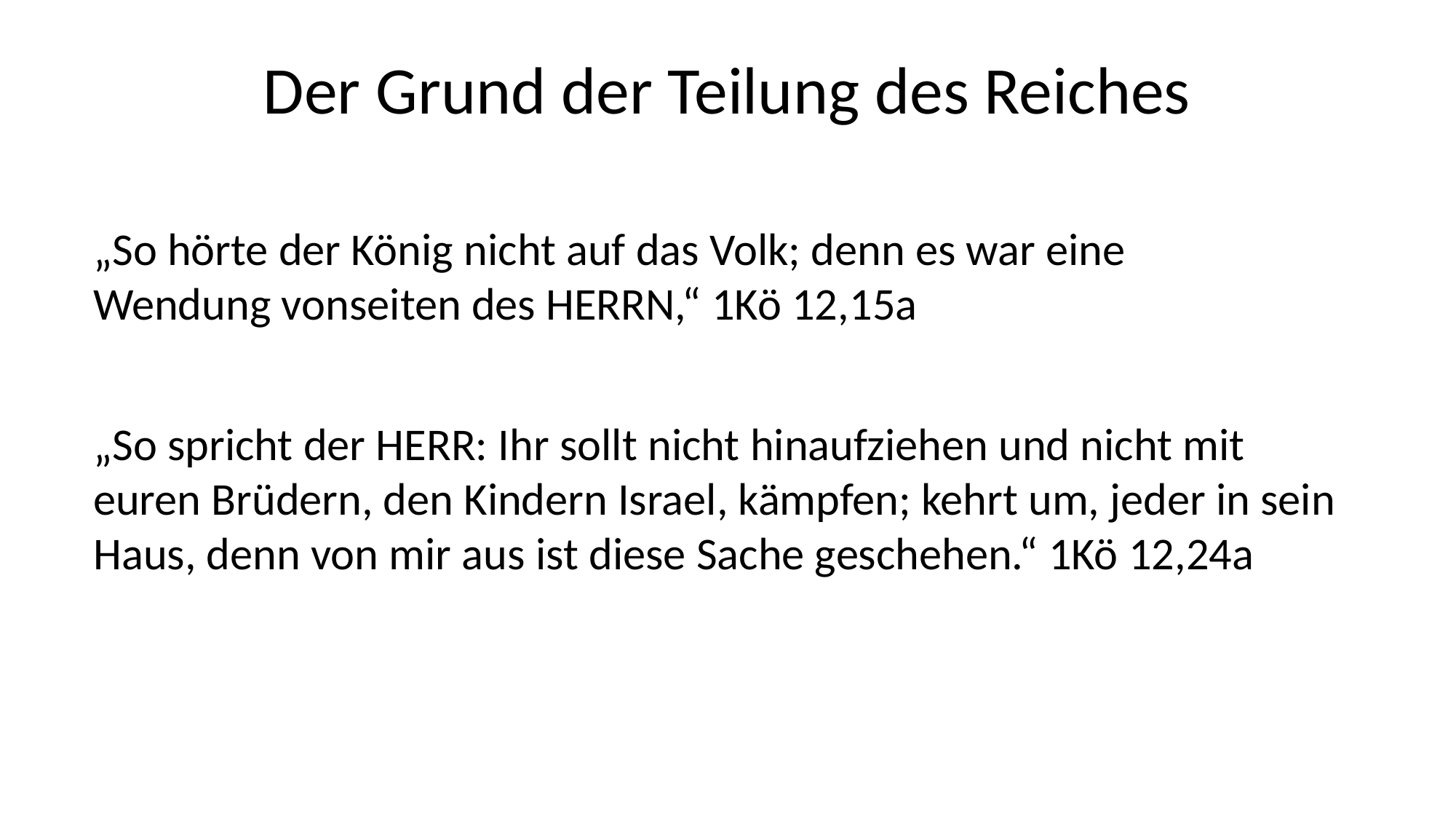

# Der Grund der Teilung des Reiches
„So hörte der König nicht auf das Volk; denn es war eine Wendung vonseiten des HERRN,“ 1Kö 12,15a
„So spricht der HERR: Ihr sollt nicht hinaufziehen und nicht mit euren Brüdern, den Kindern Israel, kämpfen; kehrt um, jeder in sein Haus, denn von mir aus ist diese Sache geschehen.“ 1Kö 12,24a